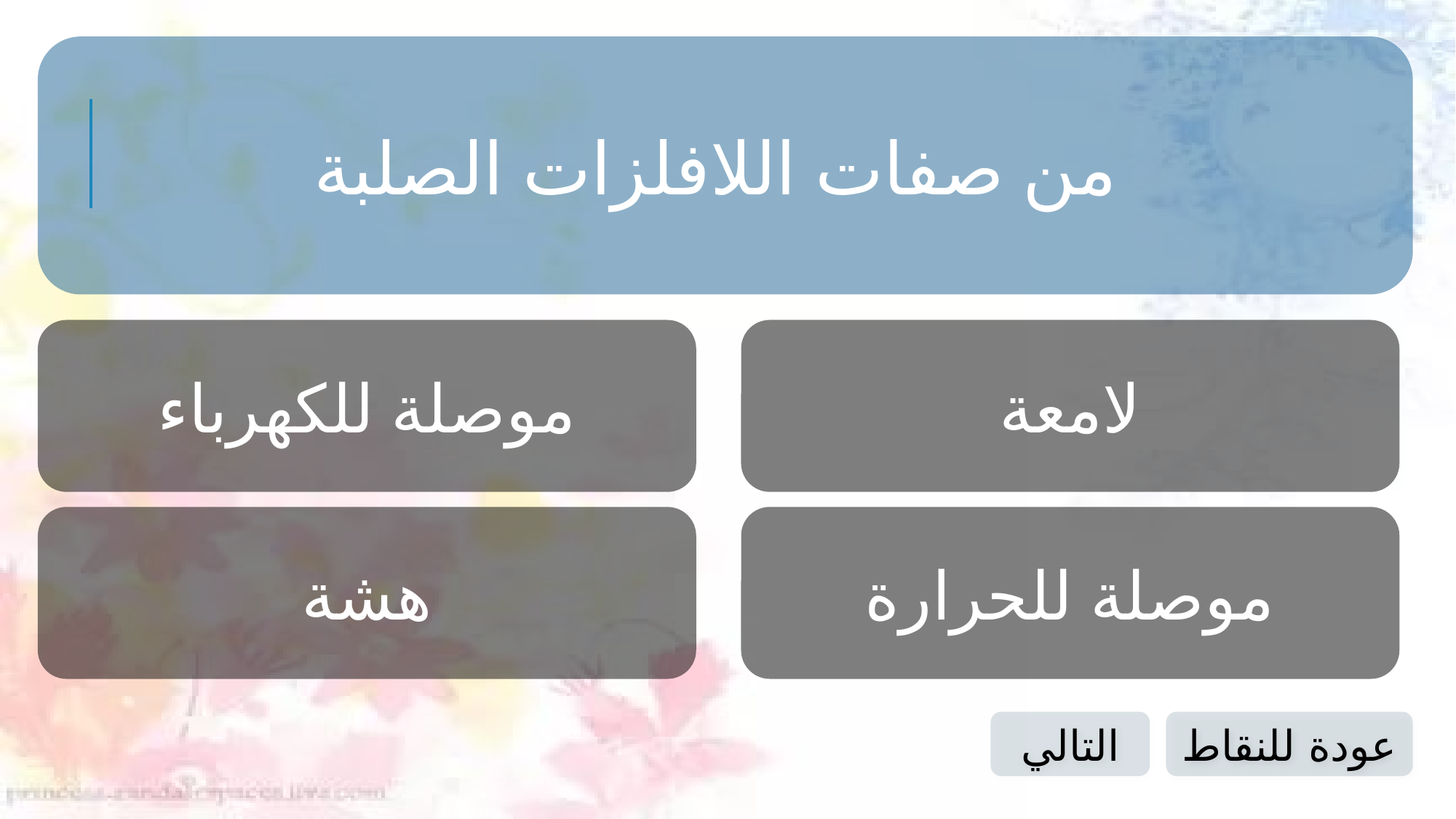

من صفات اللافلزات الصلبة
موصلة للكهرباء
لامعة
هشة
موصلة للحرارة
التالي
عودة للنقاط